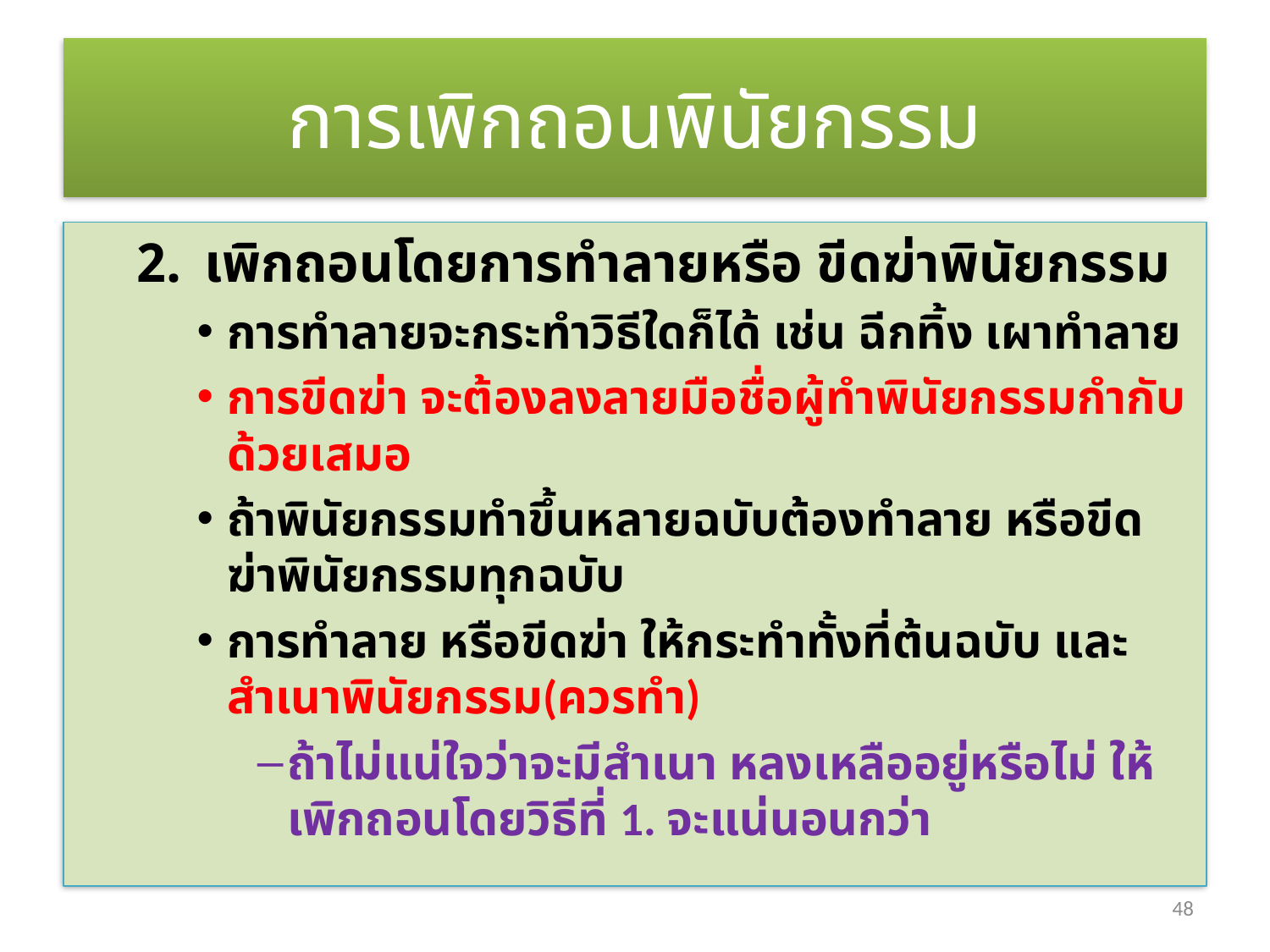

# การเพิกถอนพินัยกรรม
เพิกถอนโดยการทำลายหรือ ขีดฆ่าพินัยกรรม
การทำลายจะกระทำวิธีใดก็ได้ เช่น ฉีกทิ้ง เผาทำลาย
การขีดฆ่า จะต้องลงลายมือชื่อผู้ทำพินัยกรรมกำกับด้วยเสมอ
ถ้าพินัยกรรมทำขึ้นหลายฉบับต้องทำลาย หรือขีดฆ่าพินัยกรรมทุกฉบับ
การทำลาย หรือขีดฆ่า ให้กระทำทั้งที่ต้นฉบับ และสำเนาพินัยกรรม(ควรทำ)
ถ้าไม่แน่ใจว่าจะมีสำเนา หลงเหลืออยู่หรือไม่ ให้เพิกถอนโดยวิธีที่ 1. จะแน่นอนกว่า
48